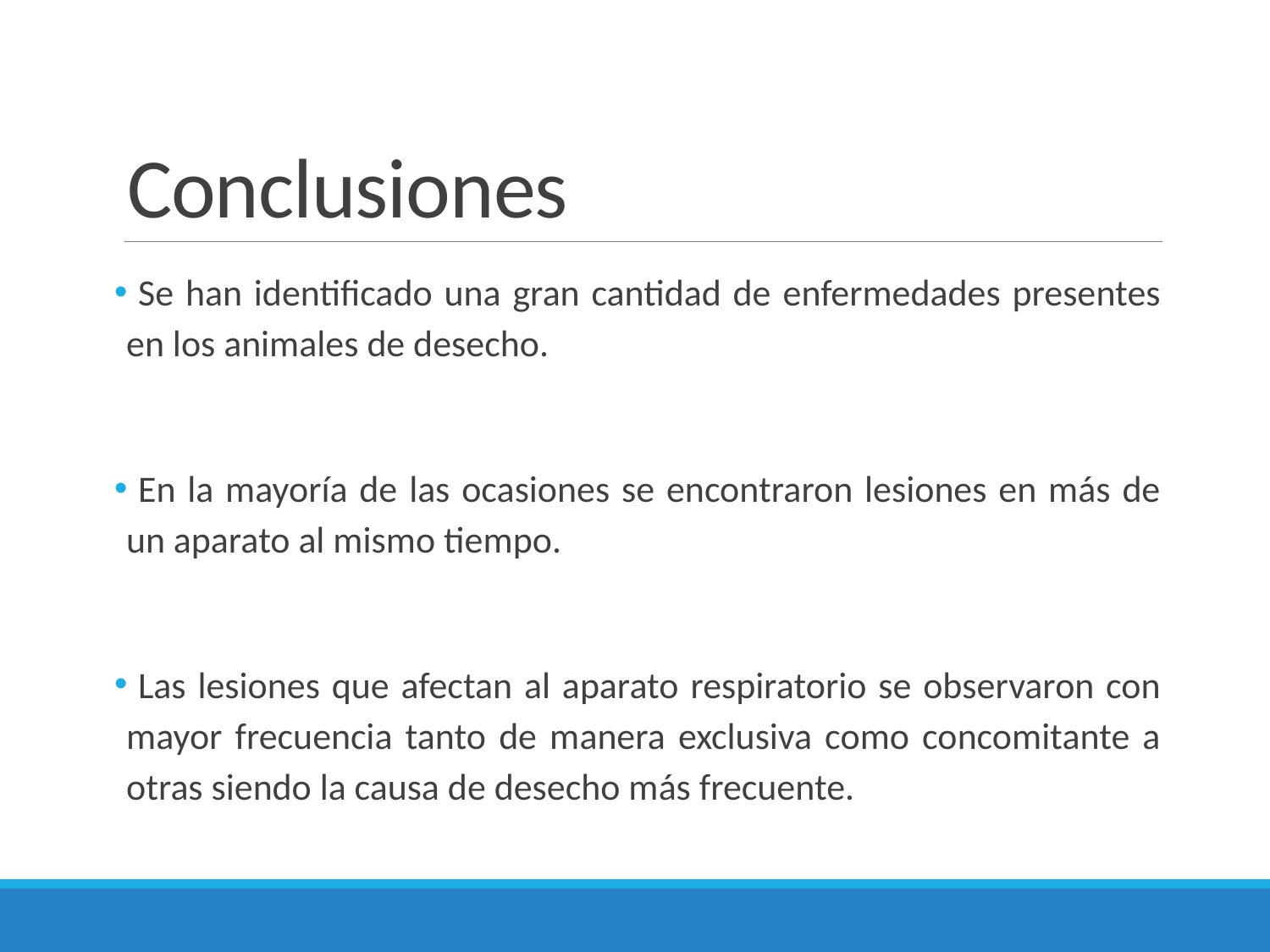

# Conclusiones
 Se han identificado una gran cantidad de enfermedades presentes en los animales de desecho.

 En la mayoría de las ocasiones se encontraron lesiones en más de un aparato al mismo tiempo.

 Las lesiones que afectan al aparato respiratorio se observaron con mayor frecuencia tanto de manera exclusiva como concomitante a otras siendo la causa de desecho más frecuente.